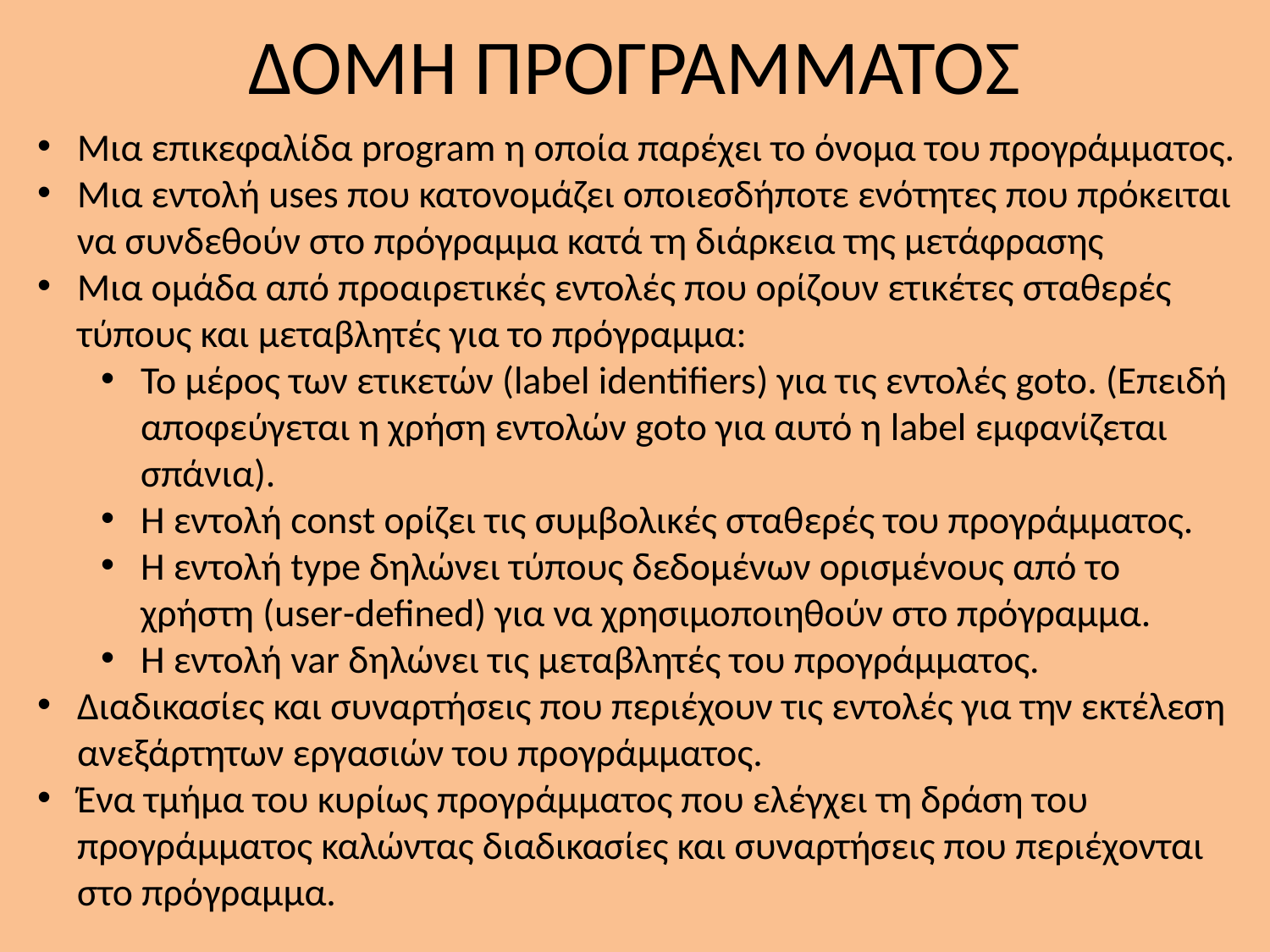

# ΔΟΜΗ ΠΡΟΓΡΑΜΜΑΤΟΣ
Μια επικεφαλίδα program η οποία παρέχει το όνομα του προγράμματος.
Μια εντολή uses που κατονομάζει οποιεσδήποτε ενότητες που πρόκειται να συνδεθούν στο πρόγραμμα κατά τη διάρκεια της μετάφρασης
Μια ομάδα από προαιρετικές εντολές που ορίζουν ετικέτες σταθερές τύπους και μεταβλητές για το πρόγραμμα:
Το μέρος των ετικετών (label identifiers) για τις εντολές goto. (Επειδή αποφεύγεται η χρήση εντολών goto για αυτό η label εμφανίζεται σπάνια).
Η εντολή const ορίζει τις συμβολικές σταθερές του προγράμματος.
Η εντολή type δηλώνει τύπους δεδομένων ορισμένους από το χρήστη (user-defined) για να χρησιμοποιηθούν στο πρόγραμμα.
Η εντολή var δηλώνει τις μεταβλητές του προγράμματος.
Διαδικασίες και συναρτήσεις που περιέχουν τις εντολές για την εκτέλεση ανεξάρτητων εργασιών του προγράμματος.
Ένα τμήμα του κυρίως προγράμματος που ελέγχει τη δράση του προγράμματος καλώντας διαδικασίες και συναρτήσεις που περιέχονται στο πρόγραμμα.